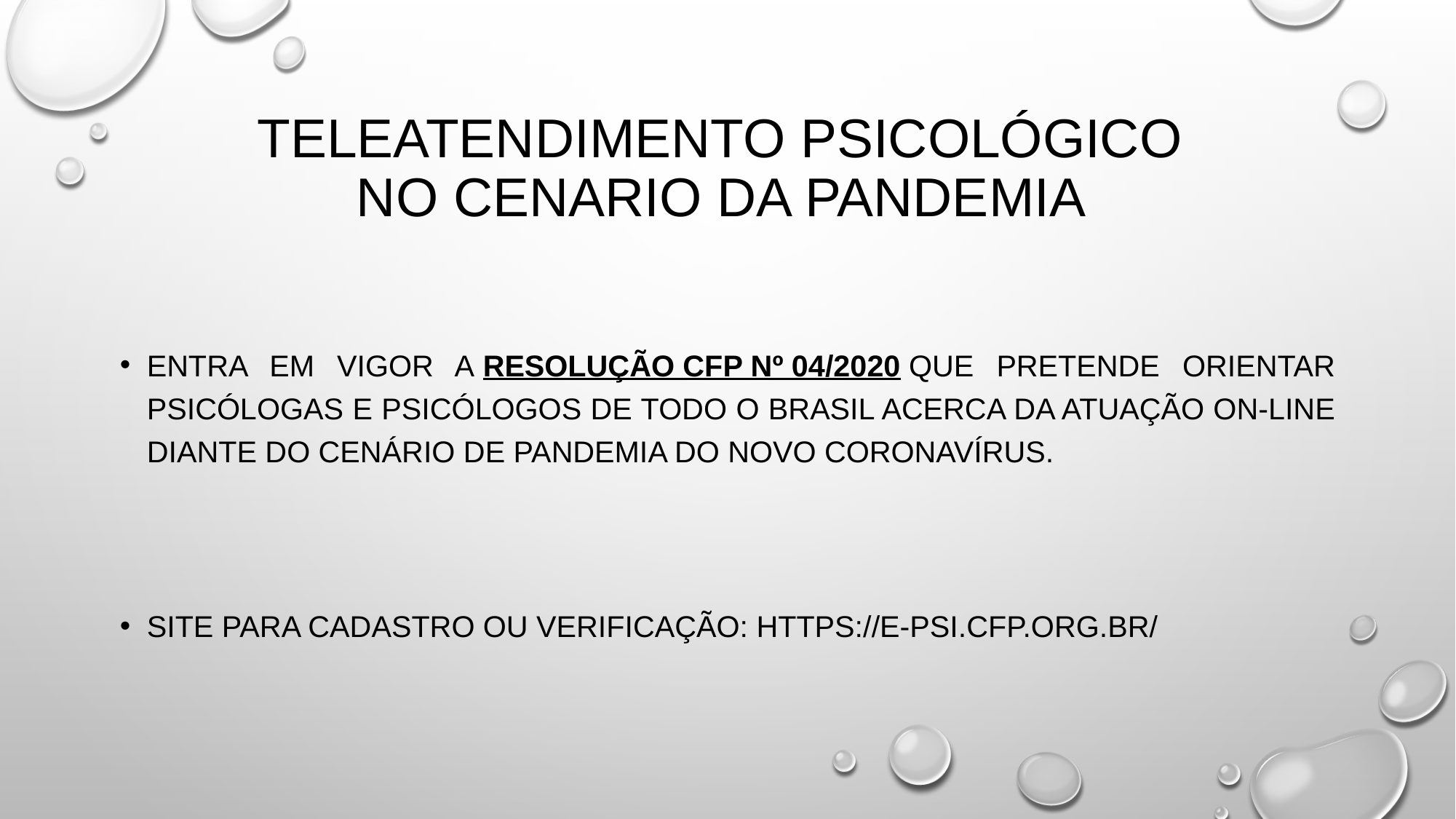

# TELEATENDIMENTO PSICOLÓGICO NO CENARIO DA PANDEMIA

ENTRA EM VIGOR a Resolução CFP nº 04/2020 QUE pretende orientar psicólogas e psicólogos de todo o Brasil acerca da atuação on-line diante do cenário de pandemia do novo coronavírus.

SITE PARA CADASTRO OU VERIFICAÇÃO: https://e-psi.cfp.org.br/